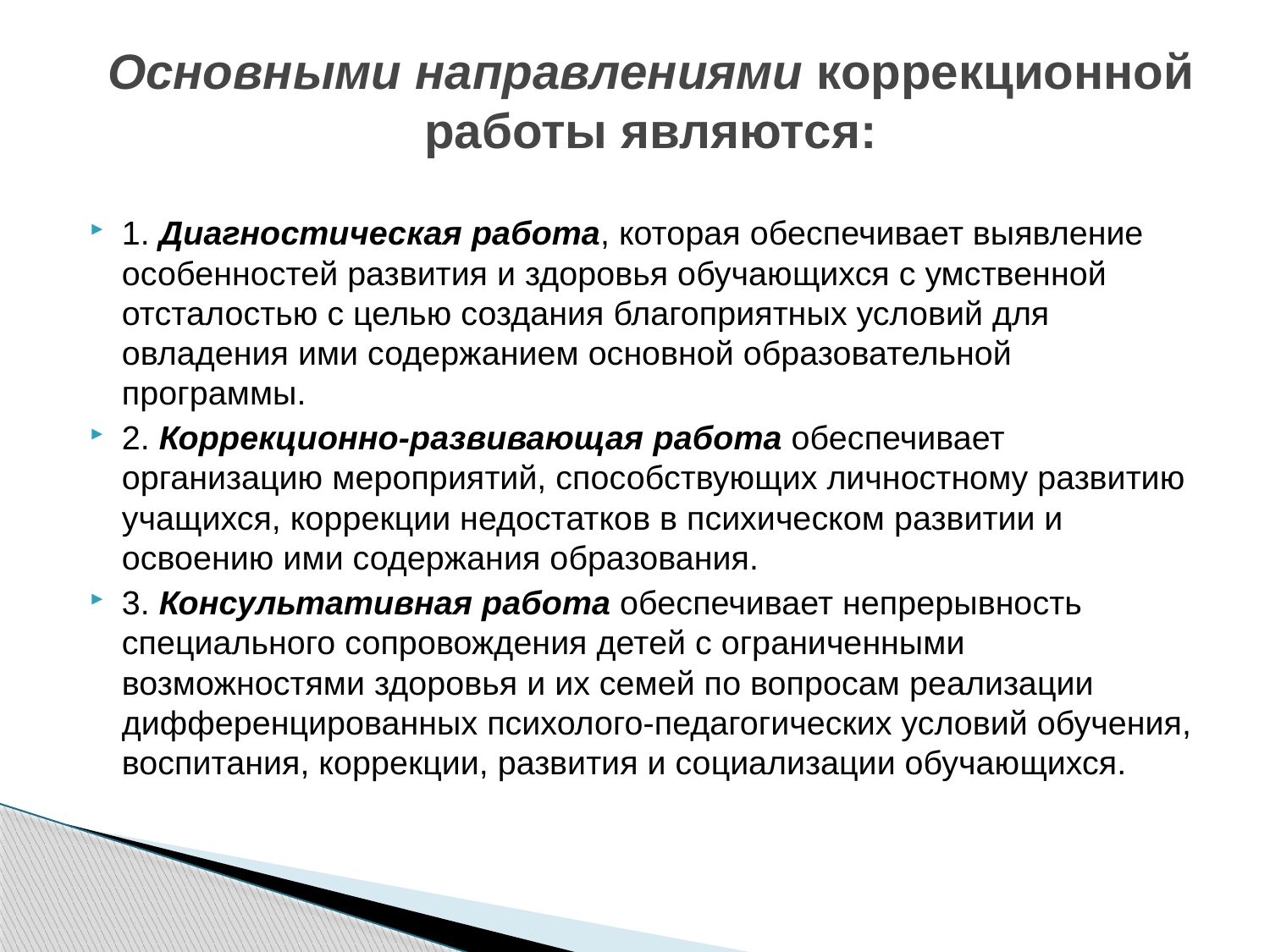

# Основными направлениями коррекционной работы являются:
1. Диагностическая работа, которая обеспечивает выявление особенностей развития и здоровья обучающихся с умственной отсталостью с целью создания благоприятных условий для овладения ими содержанием основной образовательной программы.
2. Коррекционно-развивающая работа обеспечивает организацию мероприятий, способствующих личностному развитию учащихся, коррекции недостатков в психическом развитии и освоению ими содержания образования.
3. Консультативная работа обеспечивает непрерывность специального сопровождения детей с ограниченными возможностями здоровья и их семей по вопросам реализации дифференцированных психолого-педагогических условий обучения, воспитания, коррекции, развития и социализации обучающихся.